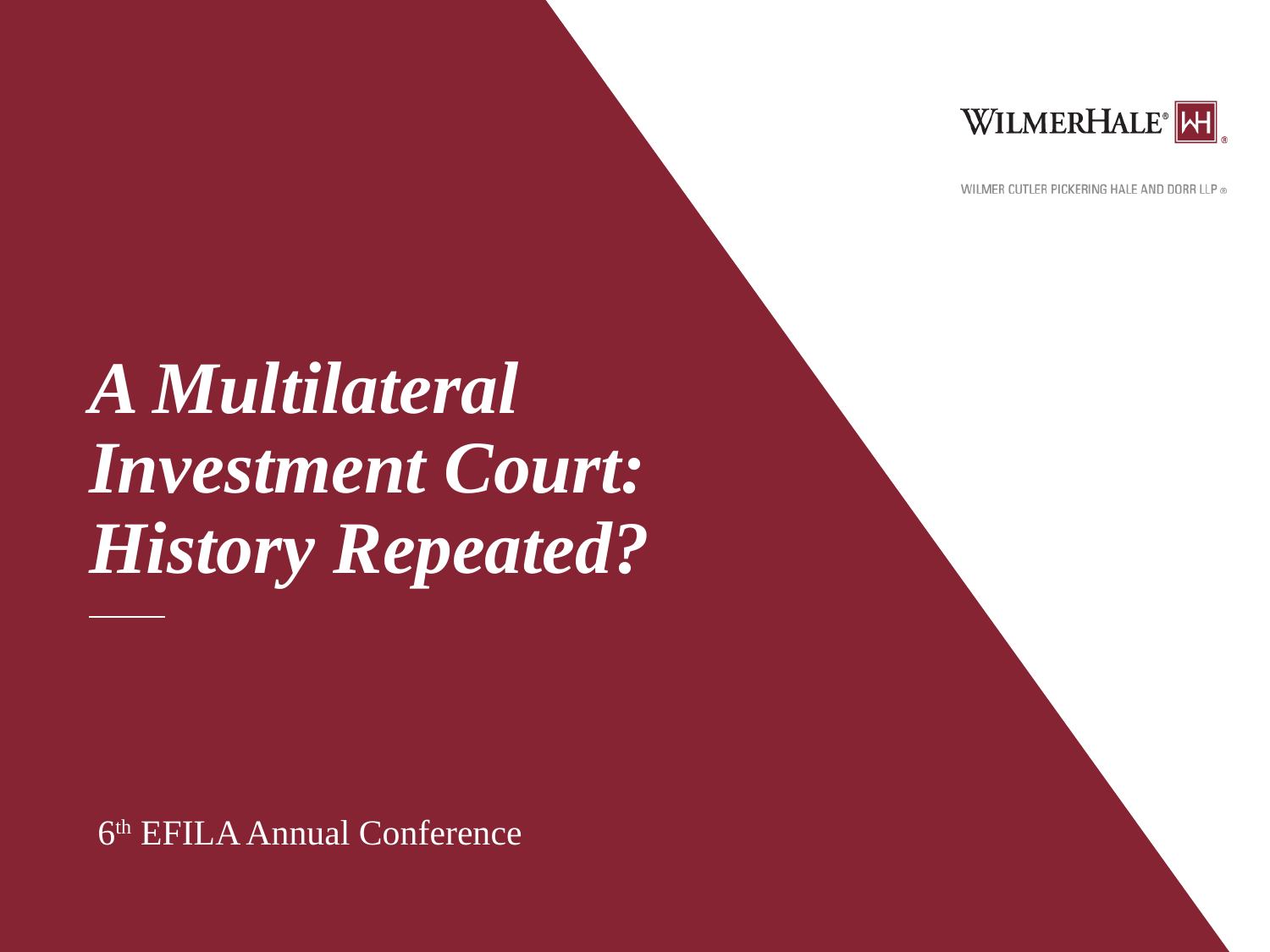

# A Multilateral Investment Court: History Repeated?
 6th EFILA Annual Conference